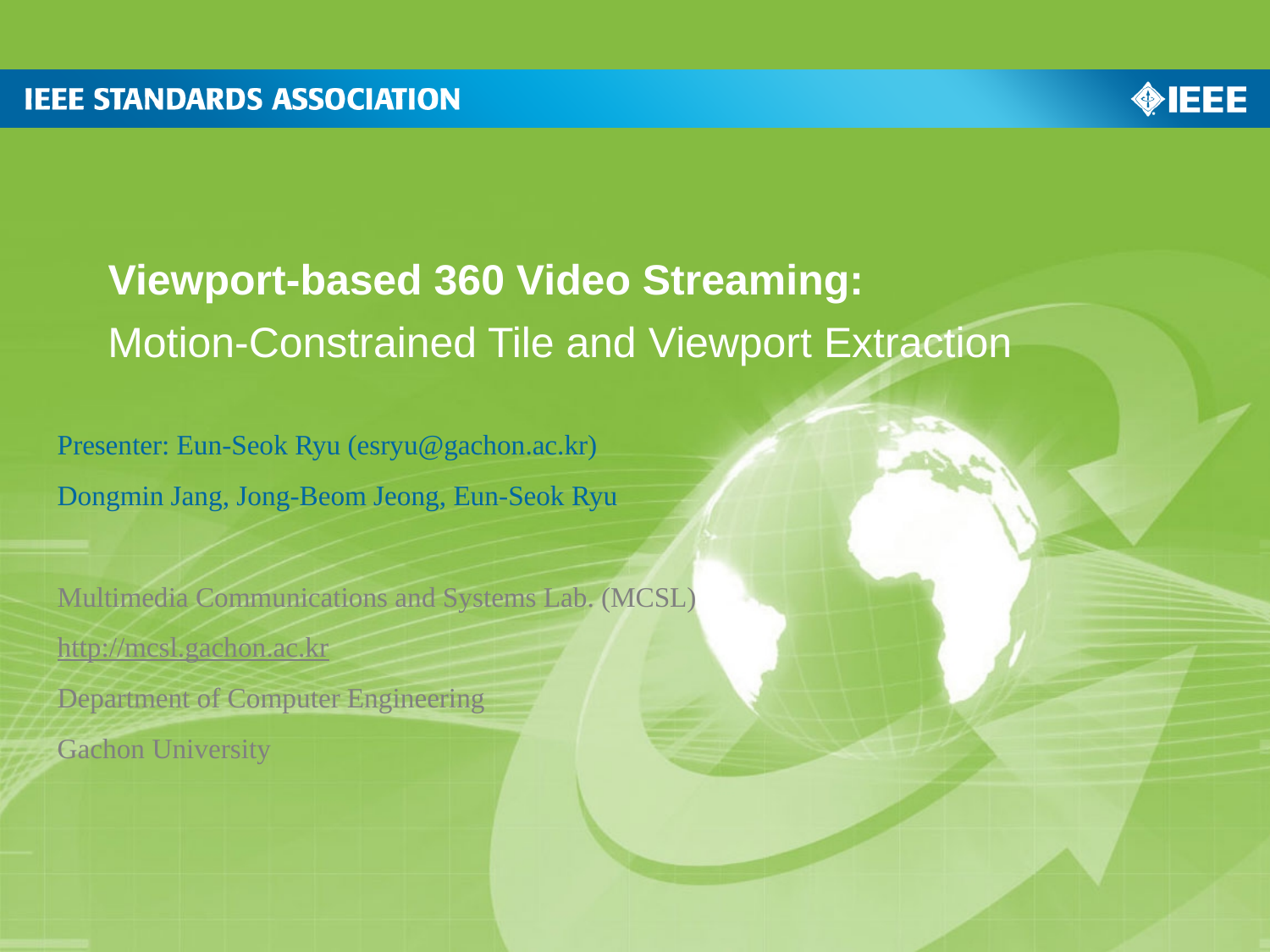

# Viewport-based 360 Video Streaming:
Motion-Constrained Tile and Viewport Extraction
Presenter: Eun-Seok Ryu (esryu@gachon.ac.kr)
Dongmin Jang, Jong-Beom Jeong, Eun-Seok Ryu

Multimedia Communications and Systems Lab. (MCSL)
http://mcsl.gachon.ac.kr
Department of Computer Engineering
Gachon University